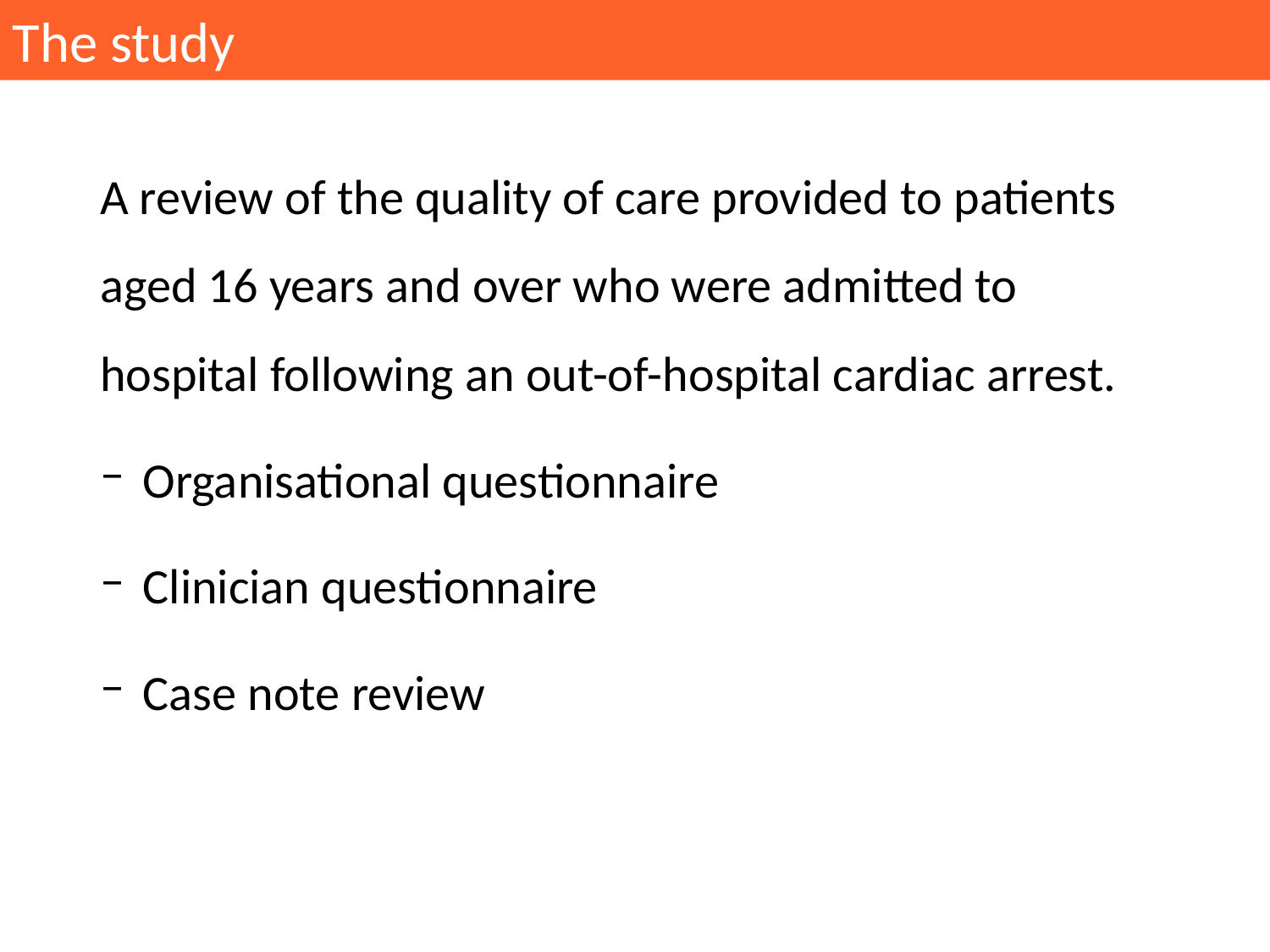

The study
A review of the quality of care provided to patients aged 16 years and over who were admitted to hospital following an out-of-hospital cardiac arrest.
 Organisational questionnaire
 Clinician questionnaire
 Case note review